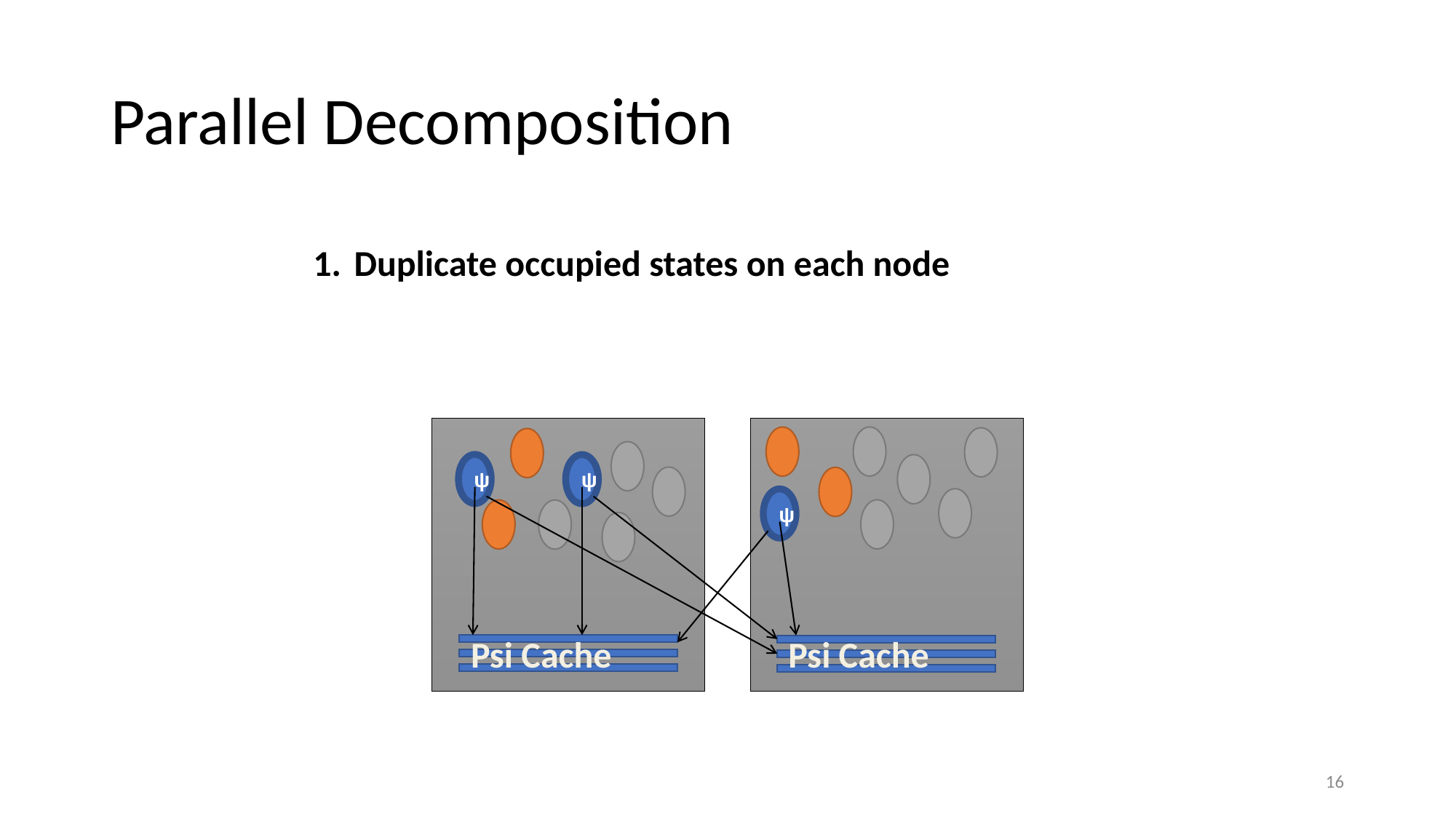

# Parallel Decomposition
Duplicate occupied states on each node

ψ
ψ

ψ

Psi Cache
Psi Cache

16